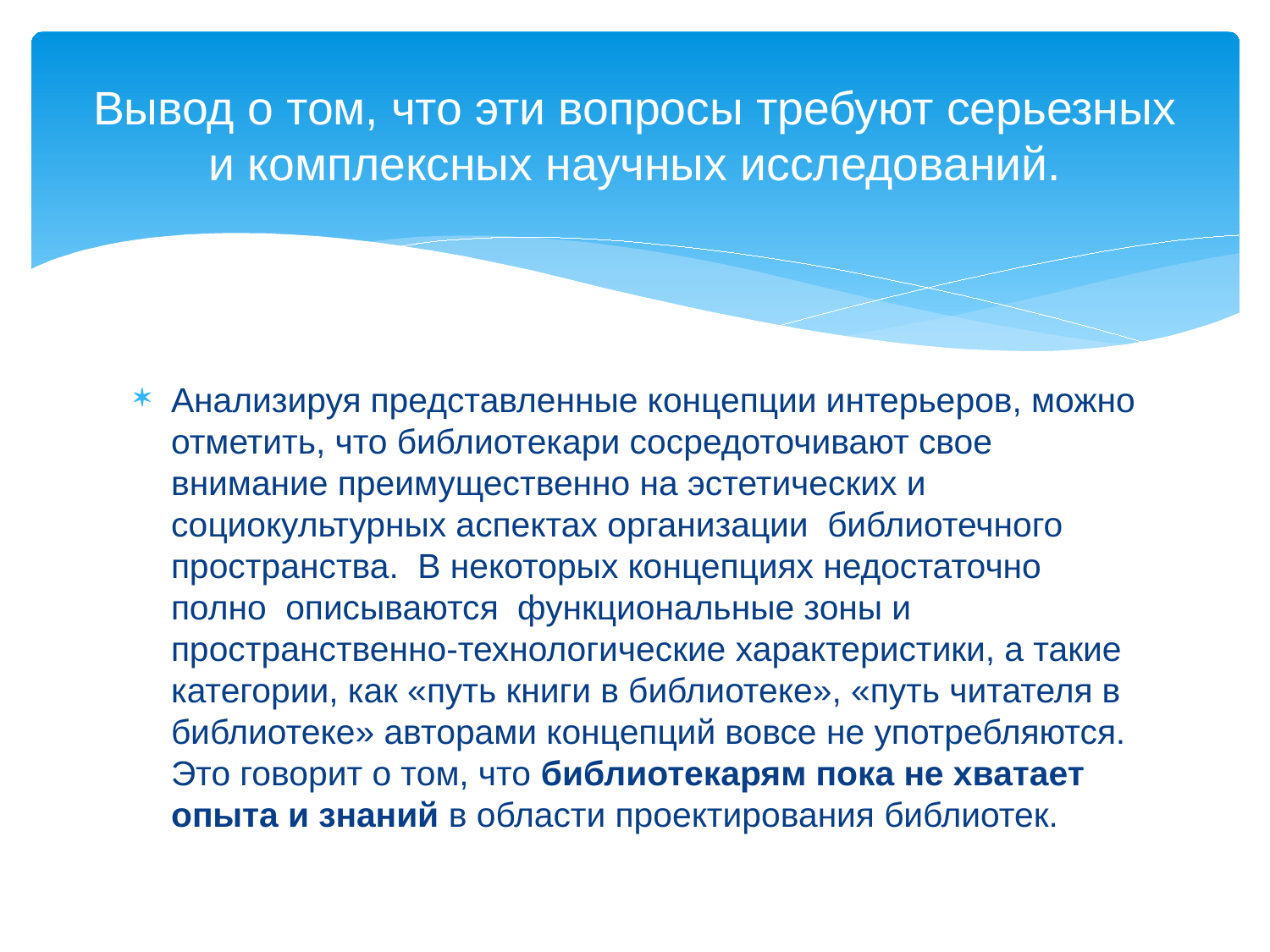

# Вывод о том, что эти вопросы требуют серьезных и комплексных научных исследований.
Анализируя представленные концепции интерьеров, можно отметить, что библиотекари сосредоточивают свое внимание преимущественно на эстетических и социокультурных аспектах организации  библиотечного пространства.  В некоторых концепциях недостаточно полно  описываются  функциональные зоны и  пространственно-технологические характеристики, а такие категории, как «путь книги в библиотеке», «путь читателя в библиотеке» авторами концепций вовсе не употребляются. Это говорит о том, что библиотекарям пока не хватает опыта и знаний в области проектирования библиотек.